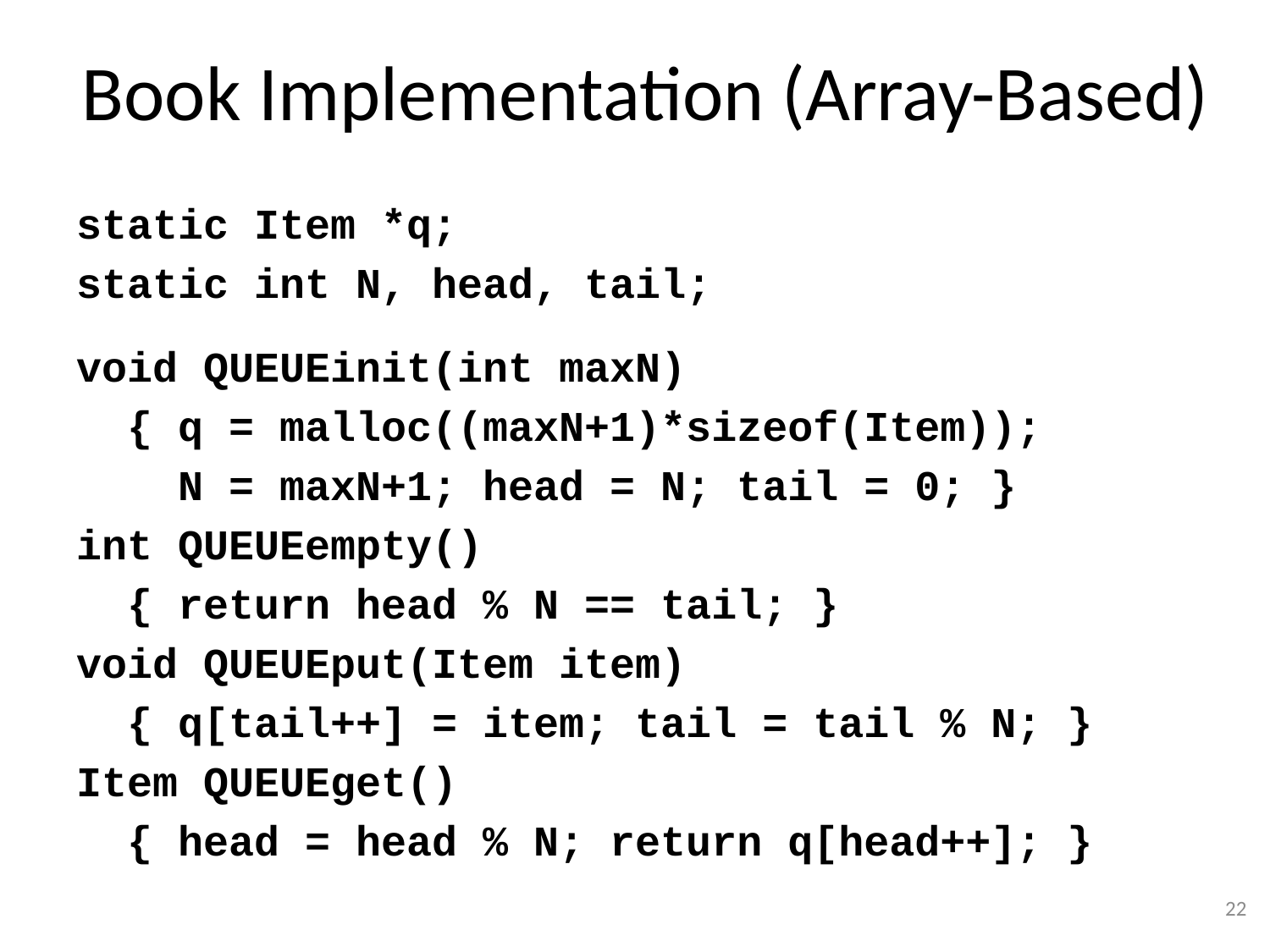

# Book Implementation (Array-Based)
static Item *q;
static int N, head, tail;

void QUEUEinit(int maxN)
  { q = malloc((maxN+1)*sizeof(Item));
    N = maxN+1; head = N; tail = 0; }
int QUEUEempty()
  { return head % N == tail; }
void QUEUEput(Item item)
  { q[tail++] = item; tail = tail % N; }
Item QUEUEget()
  { head = head % N; return q[head++]; }
22